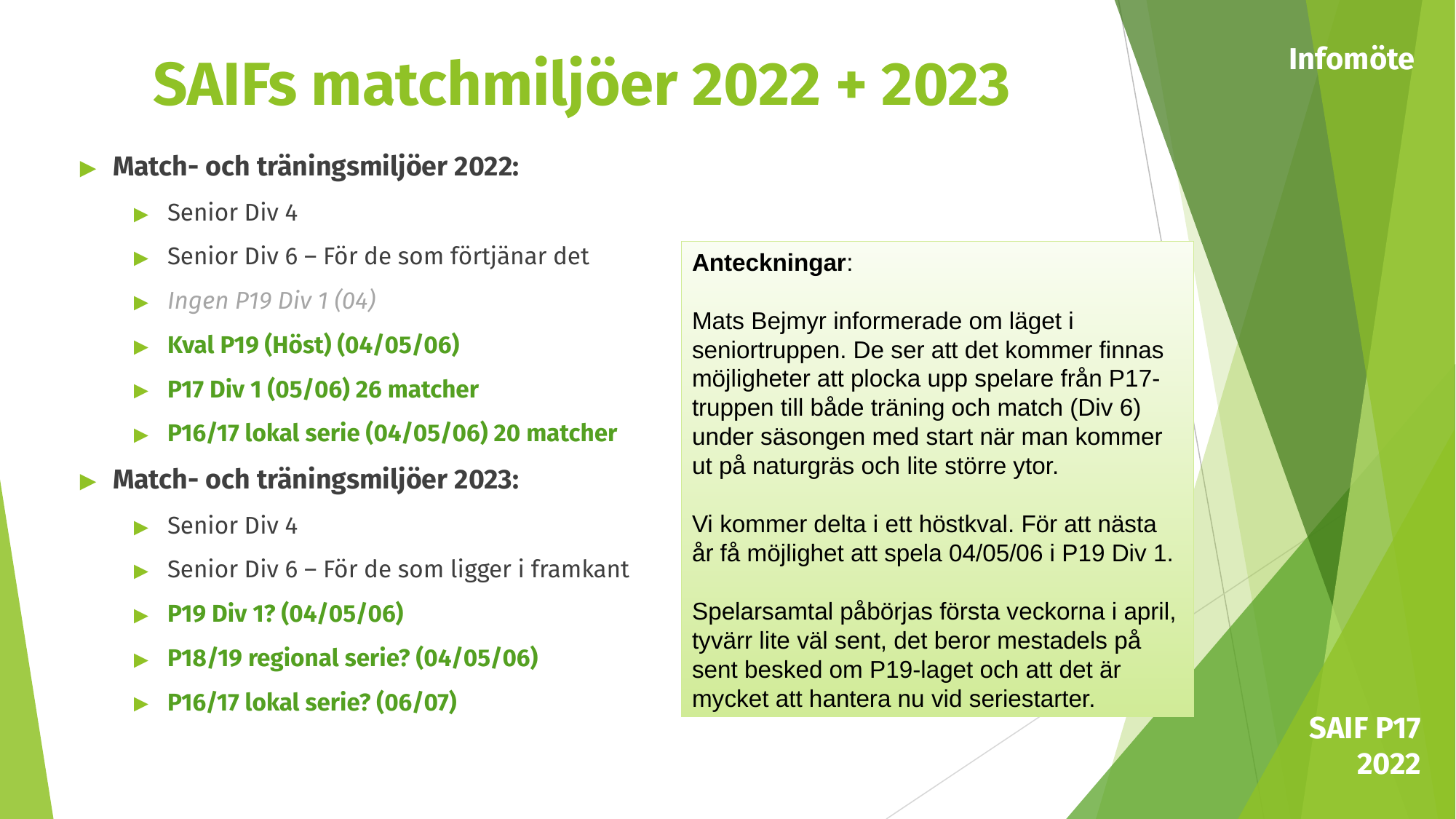

Infomöte
SAIFs matchmiljöer 2022 + 2023
Match- och träningsmiljöer 2022:
Senior Div 4
Senior Div 6 – För de som förtjänar det
Ingen P19 Div 1 (04)
Kval P19 (Höst) (04/05/06)
P17 Div 1 (05/06) 26 matcher
P16/17 lokal serie (04/05/06) 20 matcher
Match- och träningsmiljöer 2023:
Senior Div 4
Senior Div 6 – För de som ligger i framkant
P19 Div 1? (04/05/06)
P18/19 regional serie? (04/05/06)
P16/17 lokal serie? (06/07)
Anteckningar:

Mats Bejmyr informerade om läget i seniortruppen. De ser att det kommer finnas möjligheter att plocka upp spelare från P17-truppen till både träning och match (Div 6)  under säsongen med start när man kommer ut på naturgräs och lite större ytor.

Vi kommer delta i ett höstkval. För att nästa år få möjlighet att spela 04/05/06 i P19 Div 1.

Spelarsamtal påbörjas första veckorna i april, tyvärr lite väl sent, det beror mestadels på sent besked om P19-laget och att det är mycket att hantera nu vid seriestarter.
SAIF P17
2022